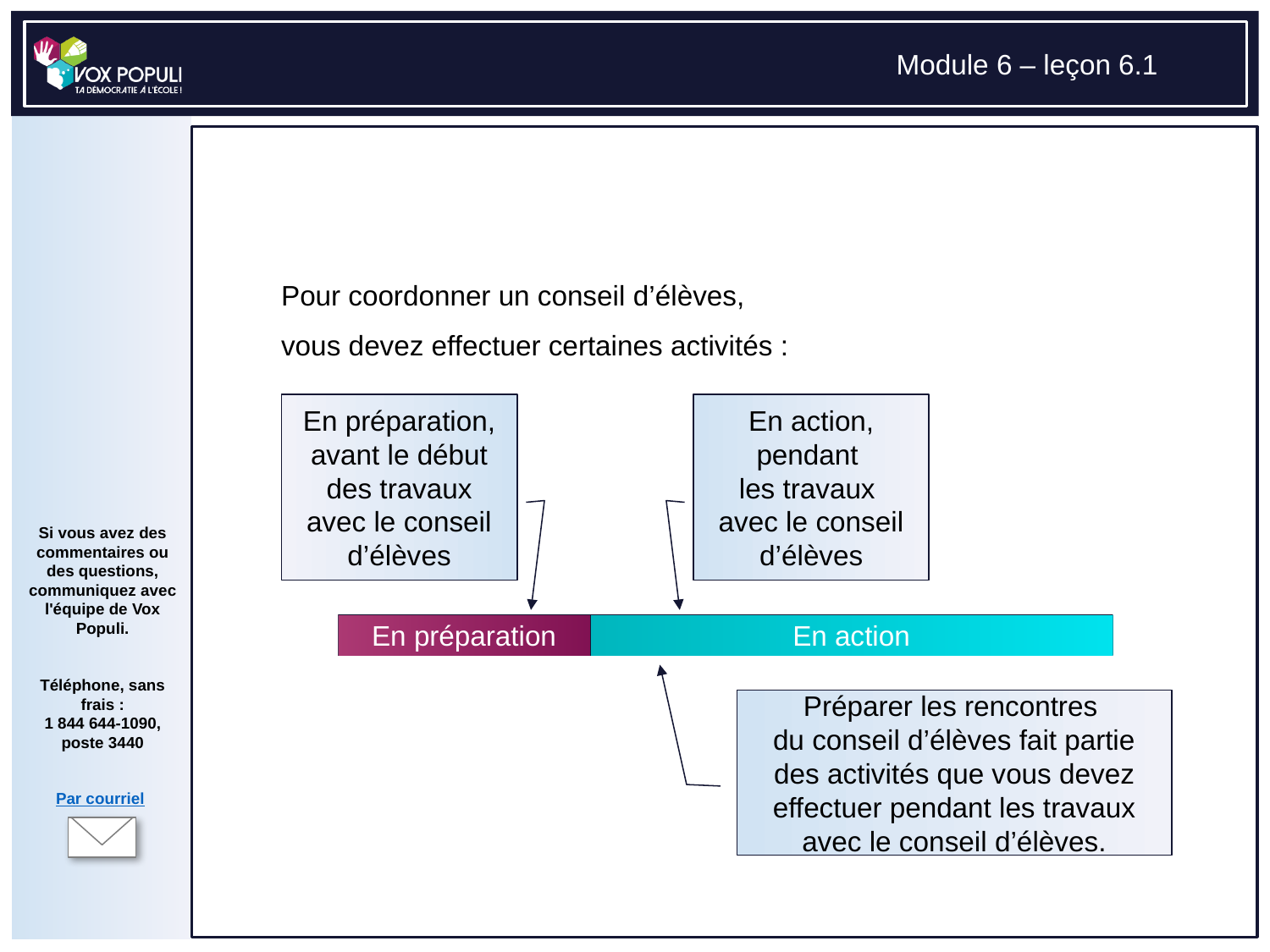

# Pour coordonner un conseil d’élèves, vous devez effectuer certaines activités :
En préparation, avant le début des travaux avec le conseil d’élèves
En action, pendant
les travaux
avec le conseil d’élèves
En préparation
En action
Préparer les rencontres
du conseil d’élèves fait partie des activités que vous devez effectuer pendant les travaux avec le conseil d’élèves.